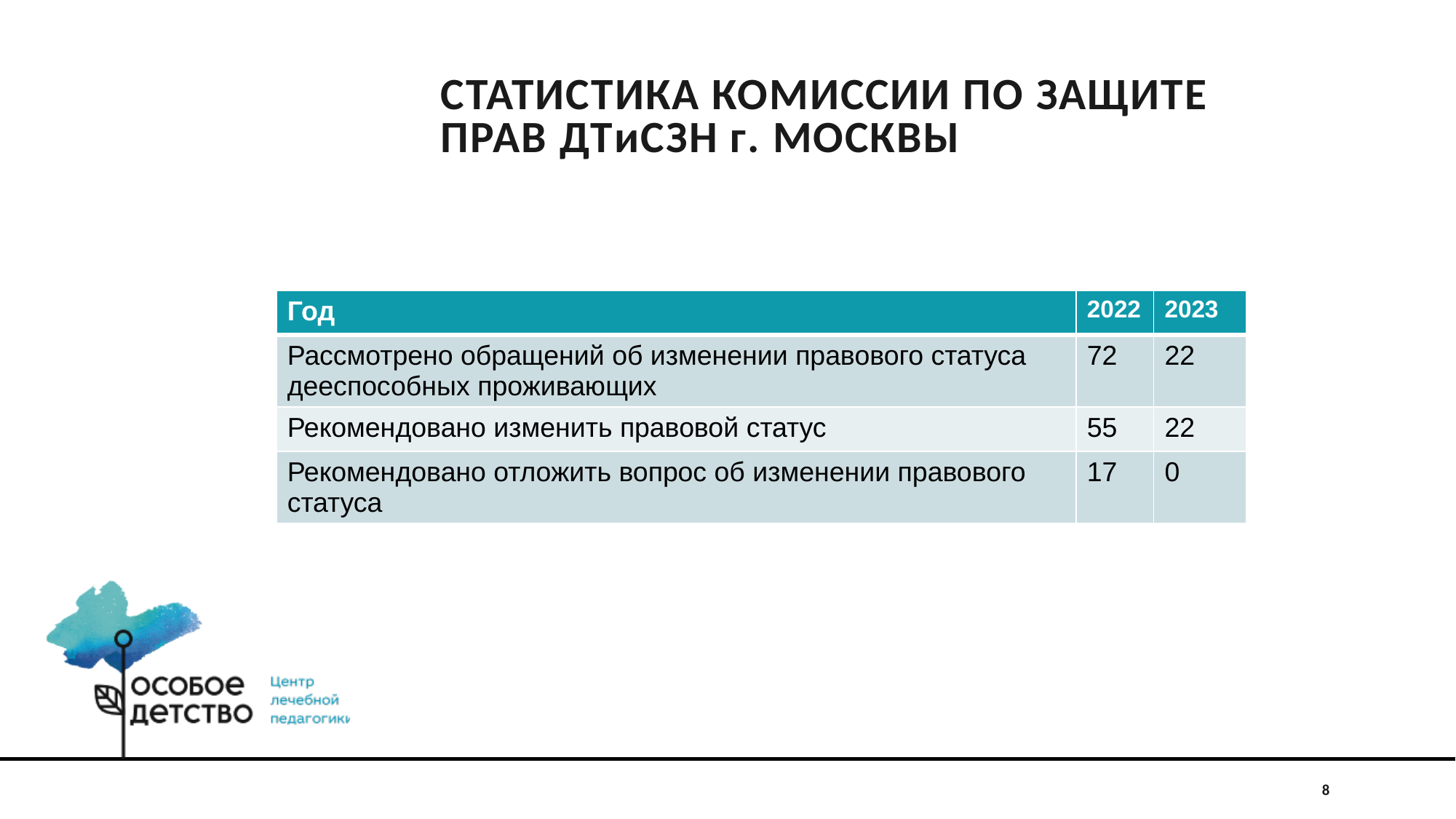

# Статистика Комиссии по защите прав дТиСЗН г. Москвы
| Год | 2022 | 2023 |
| --- | --- | --- |
| Рассмотрено обращений об изменении правового статуса дееспособных проживающих | 72 | 22 |
| Рекомендовано изменить правовой статус | 55 | 22 |
| Рекомендовано отложить вопрос об изменении правового статуса | 17 | 0 |
8